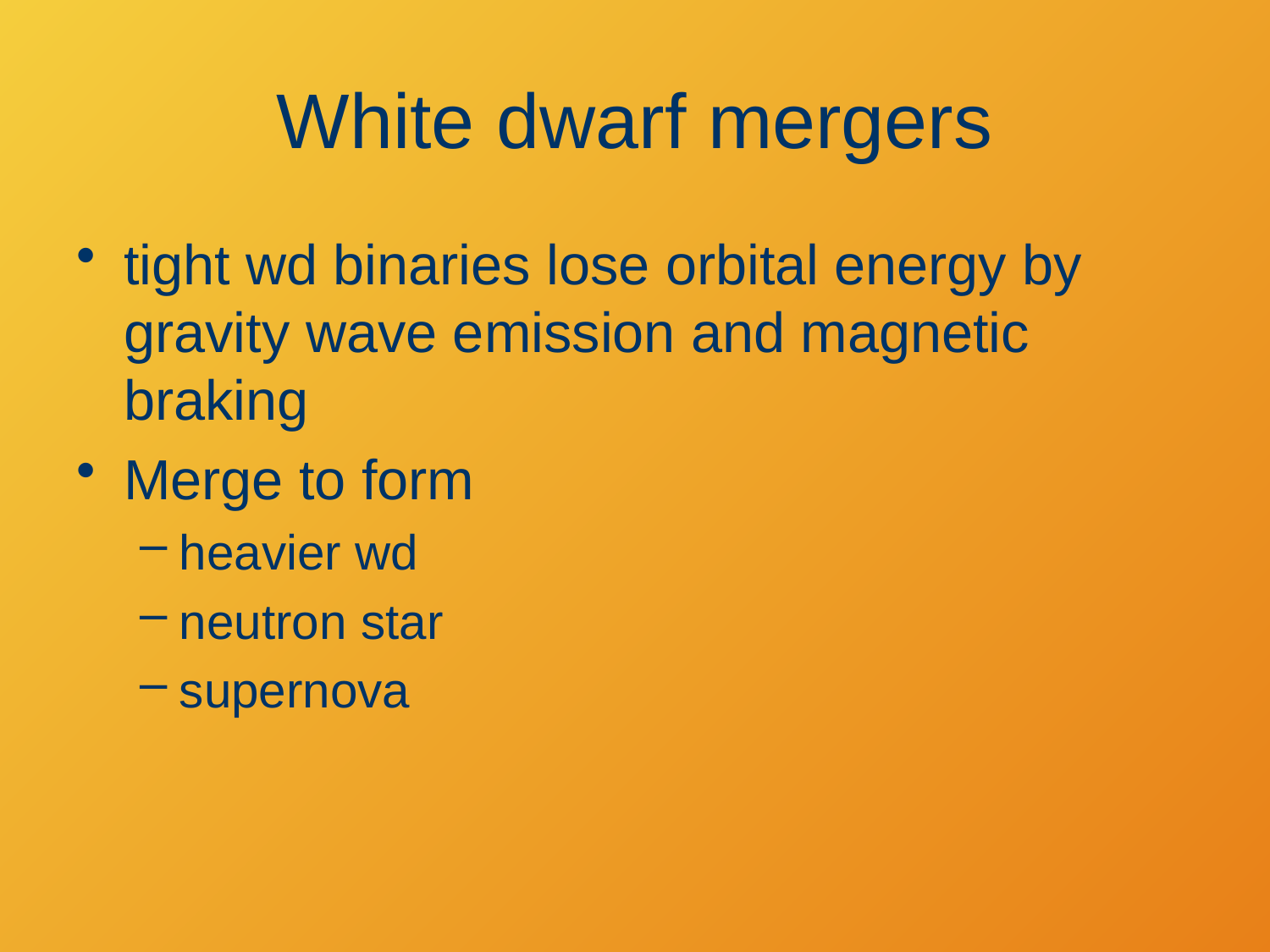

# White dwarf mergers
tight wd binaries lose orbital energy by gravity wave emission and magnetic braking
Merge to form
heavier wd
neutron star
supernova